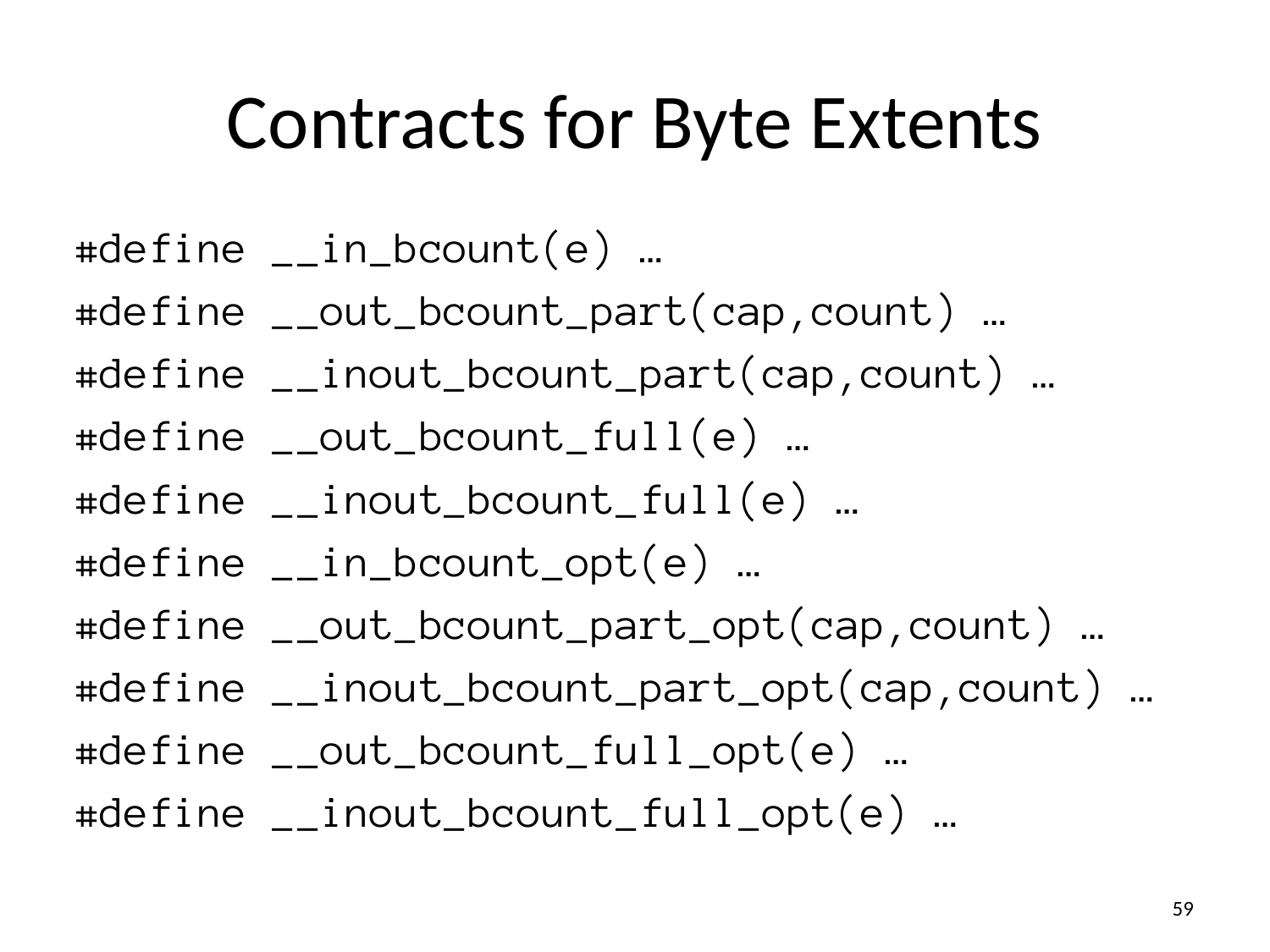

# Contracts for Byte Extents
#define __in_bcount(e) …
#define __out_bcount_part(cap,count) …
#define __inout_bcount_part(cap,count) …
#define __out_bcount_full(e) …
#define __inout_bcount_full(e) …
#define __in_bcount_opt(e) …
#define __out_bcount_part_opt(cap,count) …
#define __inout_bcount_part_opt(cap,count) …
#define __out_bcount_full_opt(e) …
#define __inout_bcount_full_opt(e) …
59